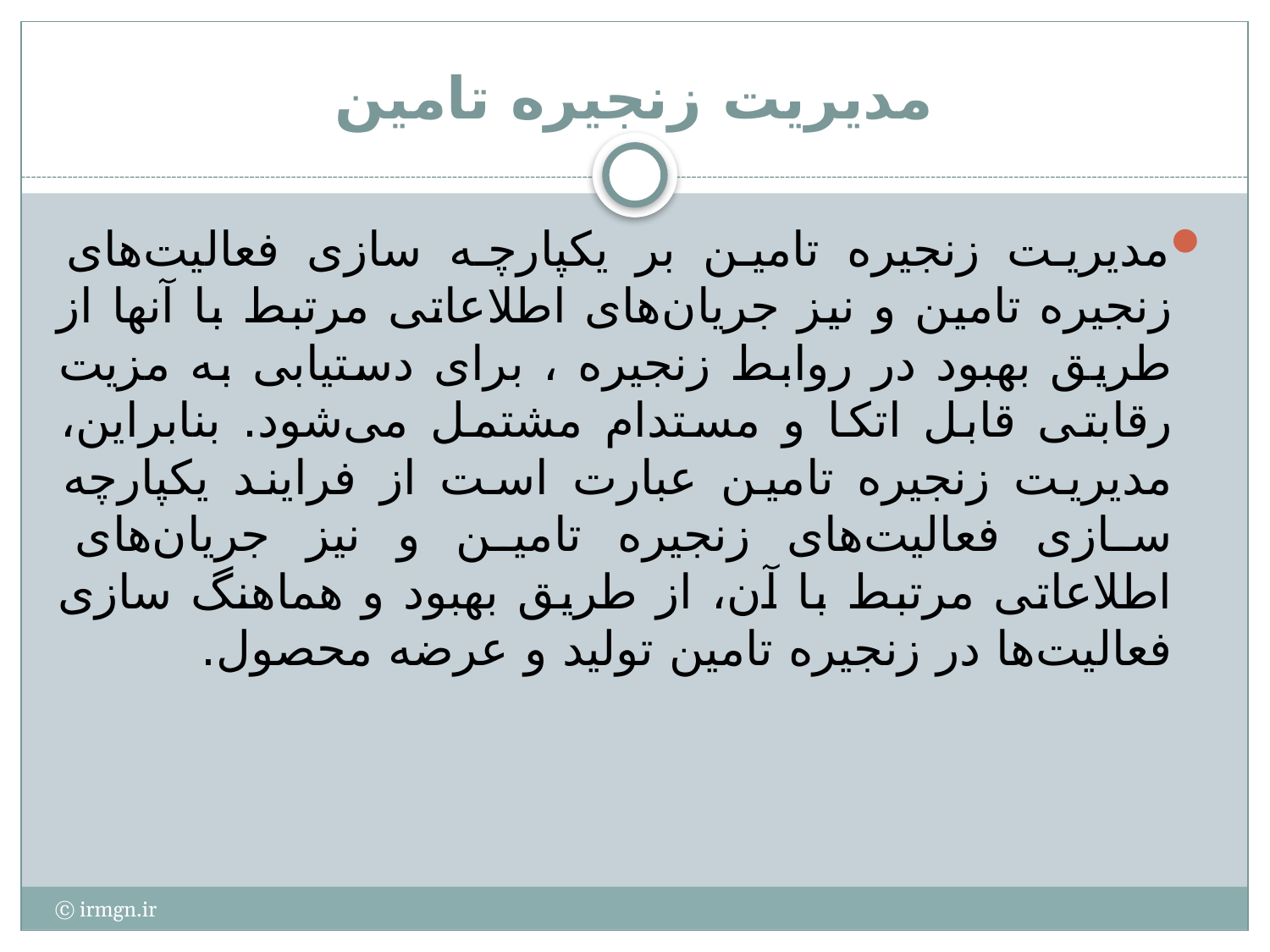

# مديريت زنجيره تامين
مديريت زنجيره تامين بر يكپارچه سازى فعاليت‌هاى زنجيره تامين و نيز جريان‌هاى اطلاعاتى مرتبط با آنها از طريق بهبود در روابط زنجيره ، براى دستيابى به مزيت رقابتى قابل اتكا و مستدام مشتمل مى‌شود. بنابراين، مديريت زنجيره تامين عبارت است از فرايند يكپارچه سازى فعاليت‌هاى زنجيره تامين و نيز جريان‌هاى اطلاعاتى مرتبط با آن، از طريق بهبود و هماهنگ سازى فعاليت‌ها در زنجيره تامين توليد و عرضه محصول.
© irmgn.ir